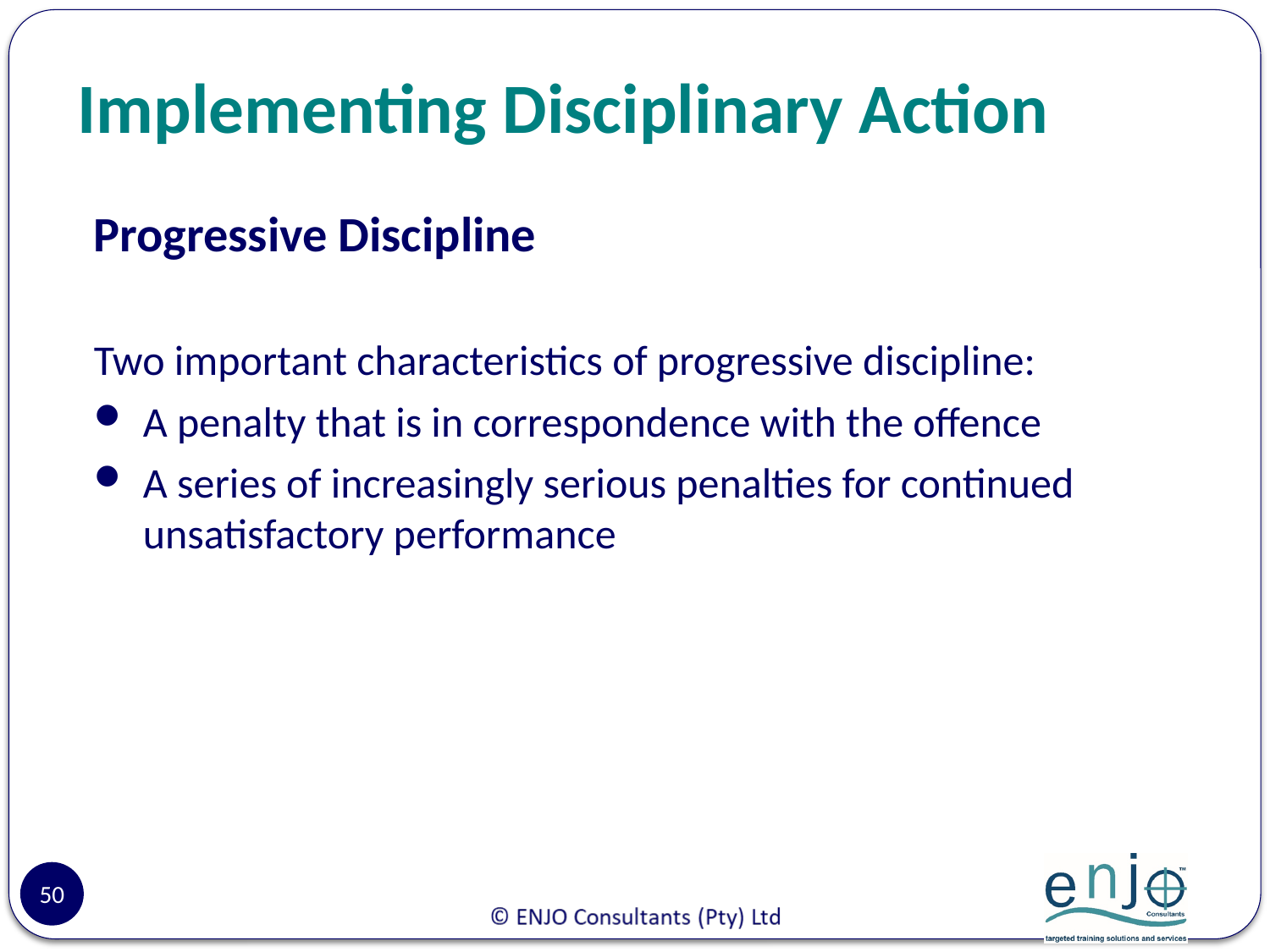

# Implementing Disciplinary Action
Progressive Discipline

Two important characteristics of progressive discipline:
A penalty that is in correspondence with the offence
A series of increasingly serious penalties for continued unsatisfactory performance
50